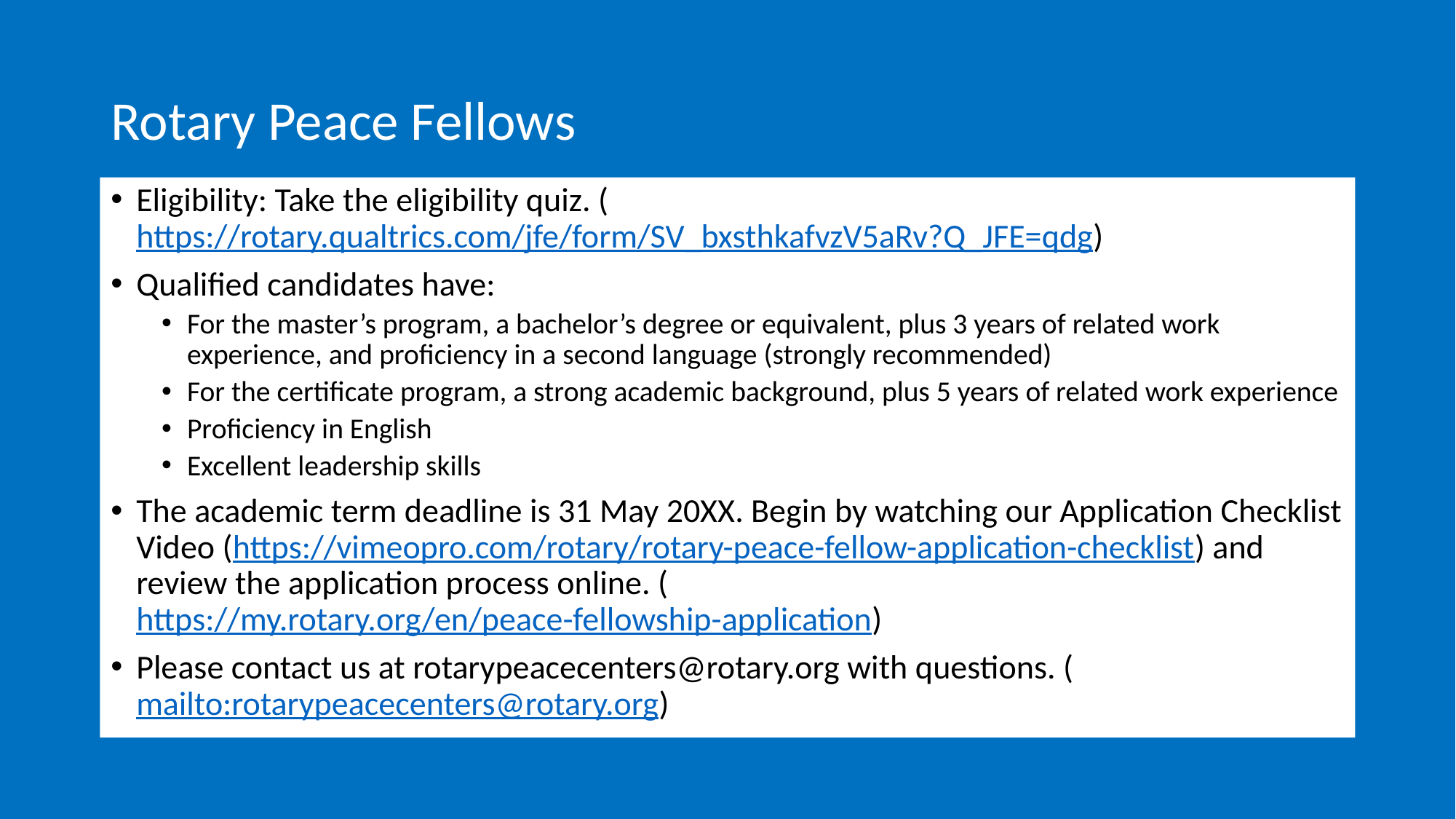

# Rotary Peace Fellows
Eligibility: Take the eligibility quiz. (https://rotary.qualtrics.com/jfe/form/SV_bxsthkafvzV5aRv?Q_JFE=qdg)
Qualified candidates have:
For the master’s program, a bachelor’s degree or equivalent, plus 3 years of related work experience, and proficiency in a second language (strongly recommended)
For the certificate program, a strong academic background, plus 5 years of related work experience
Proficiency in English
Excellent leadership skills
The academic term deadline is 31 May 20XX. Begin by watching our Application Checklist Video (https://vimeopro.com/rotary/rotary-peace-fellow-application-checklist) and review the application process online. (https://my.rotary.org/en/peace-fellowship-application)
Please contact us at rotarypeacecenters@rotary.org with questions. (mailto:rotarypeacecenters@rotary.org)